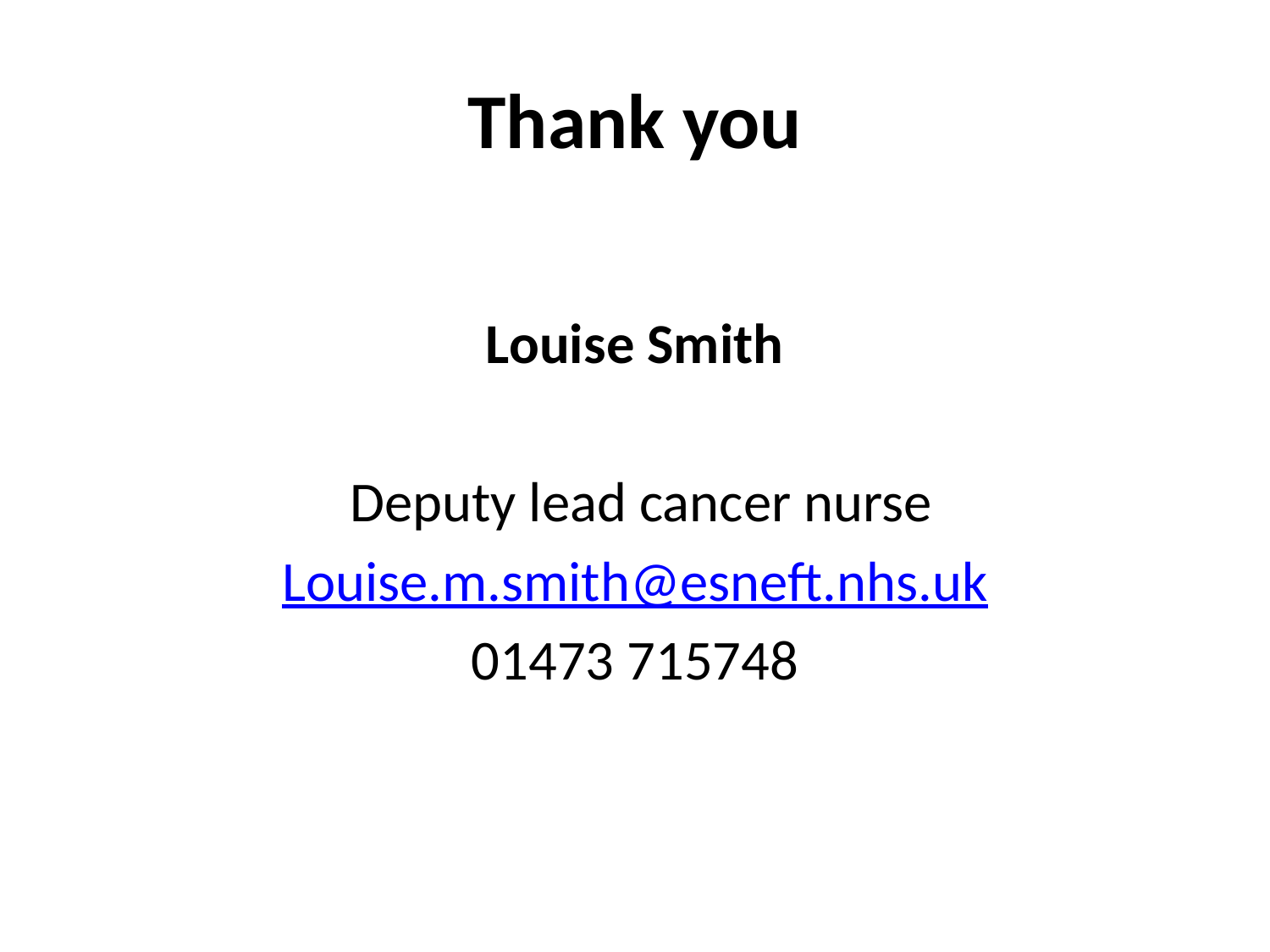

# Thank you

Louise Smith

 Deputy lead cancer nurse
Louise.m.smith@esneft.nhs.uk
01473 715748